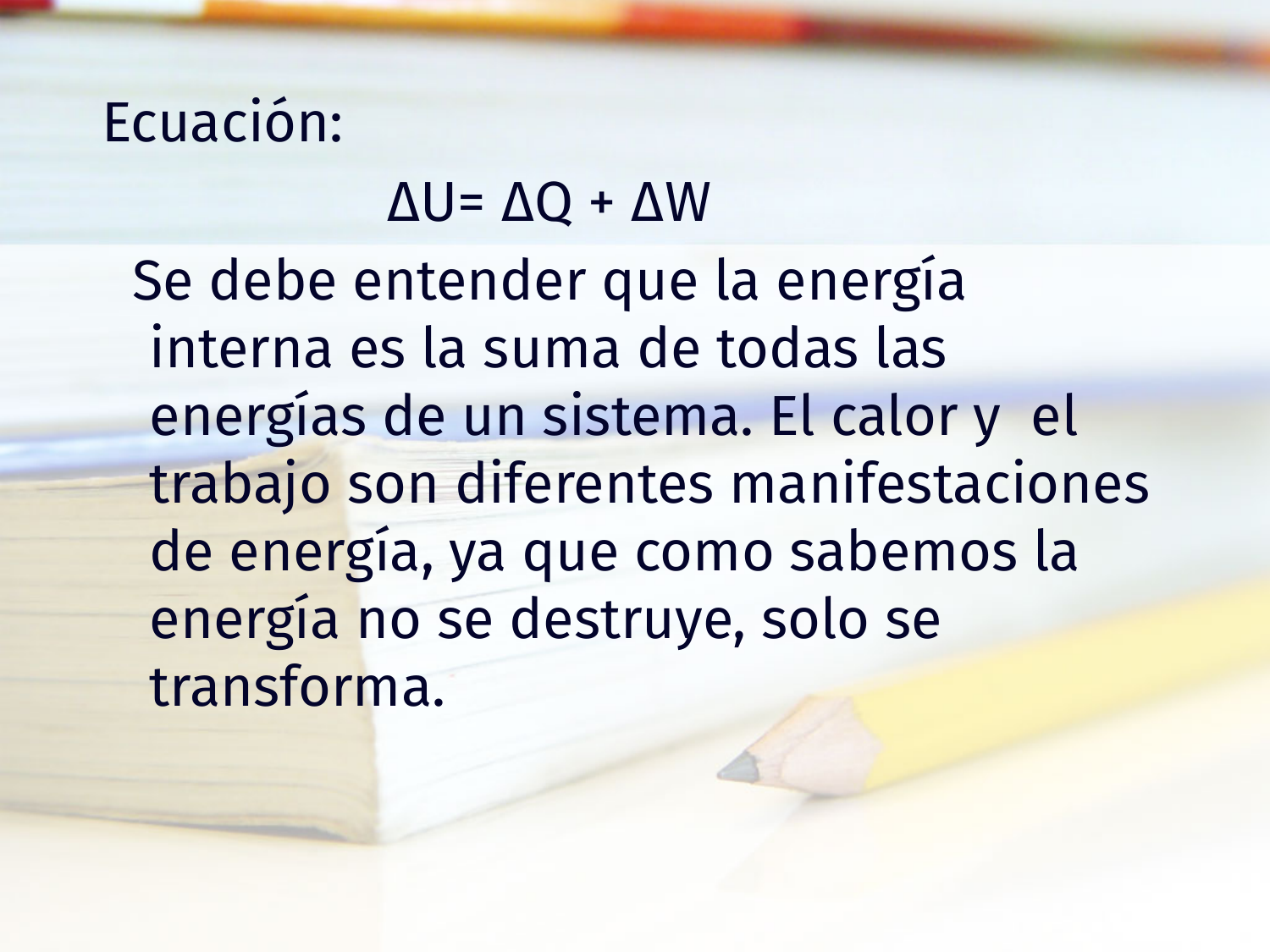

Ecuación:
                   ΔU= ΔQ + ΔW
  Se debe entender que la energía interna es la suma de todas las energías de un sistema. El calor y  el trabajo son diferentes manifestaciones de energía, ya que como sabemos la energía no se destruye, solo se transforma.